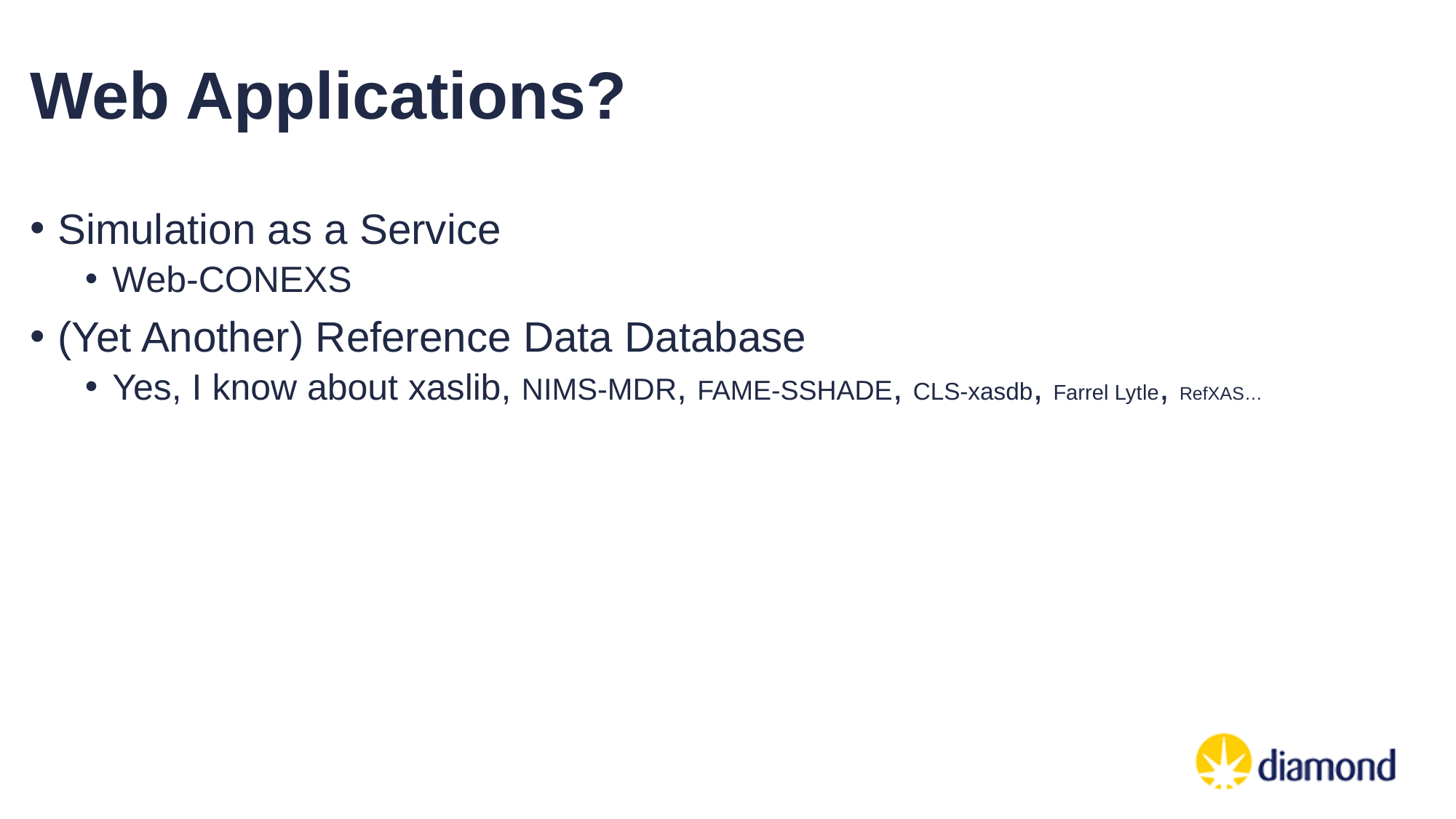

# Web Applications?
Simulation as a Service
Web-CONEXS
(Yet Another) Reference Data Database
Yes, I know about xaslib, NIMS-MDR, FAME-SSHADE, CLS-xasdb, Farrel Lytle, RefXAS…